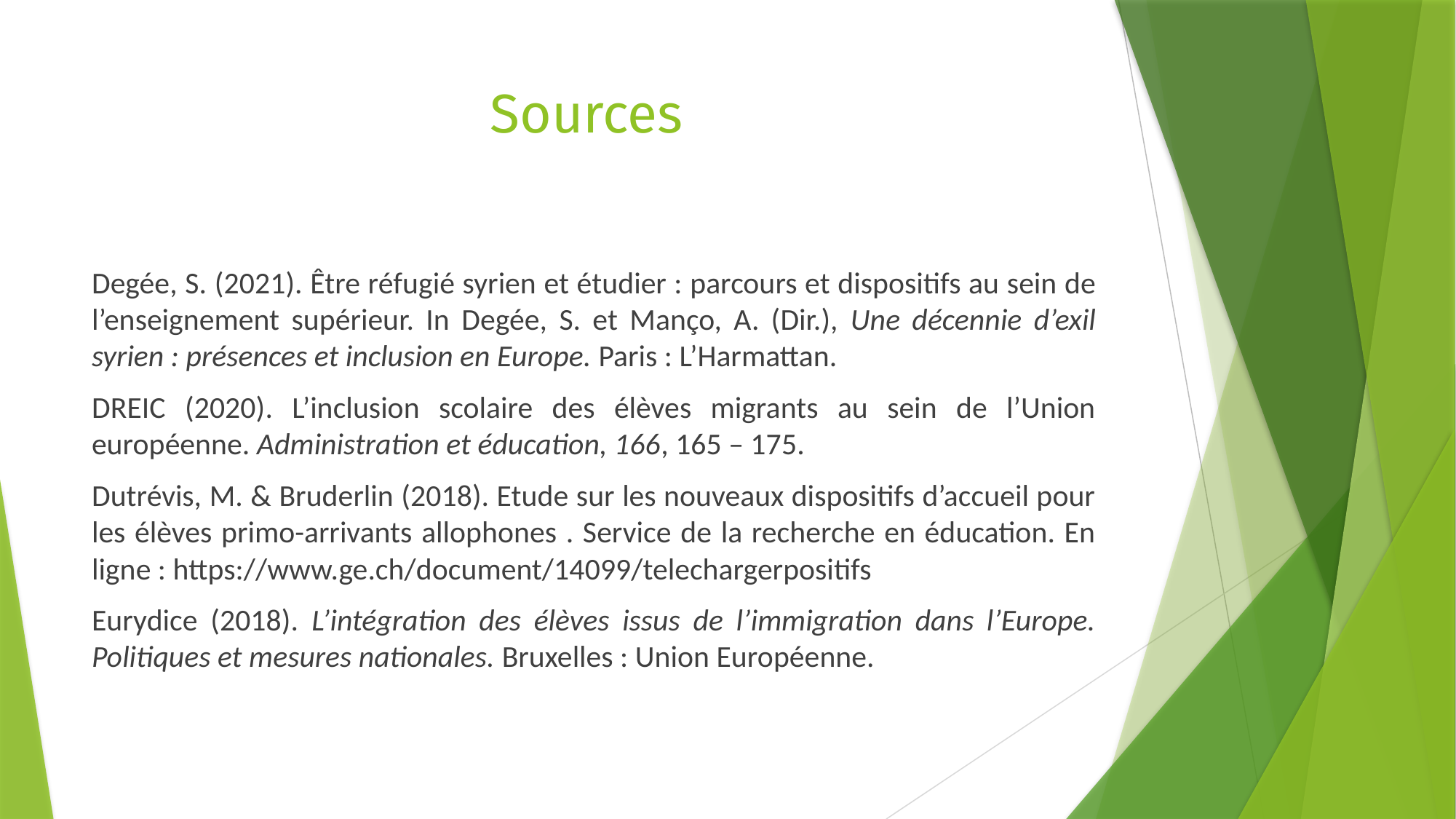

# Sources
Degée, S. (2021). Être réfugié syrien et étudier : parcours et dispositifs au sein de l’enseignement supérieur. In Degée, S. et Manço, A. (Dir.), Une décennie d’exil syrien : présences et inclusion en Europe. Paris : L’Harmattan.
DREIC (2020). L’inclusion scolaire des élèves migrants au sein de l’Union européenne. Administration et éducation, 166, 165 – 175.
Dutrévis, M. & Bruderlin (2018). Etude sur les nouveaux dispositifs d’accueil pour les élèves primo-arrivants allophones . Service de la recherche en éducation. En ligne : https://www.ge.ch/document/14099/telechargerpositifs
Eurydice (2018). L’intégration des élèves issus de l’immigration dans l’Europe. Politiques et mesures nationales. Bruxelles : Union Européenne.